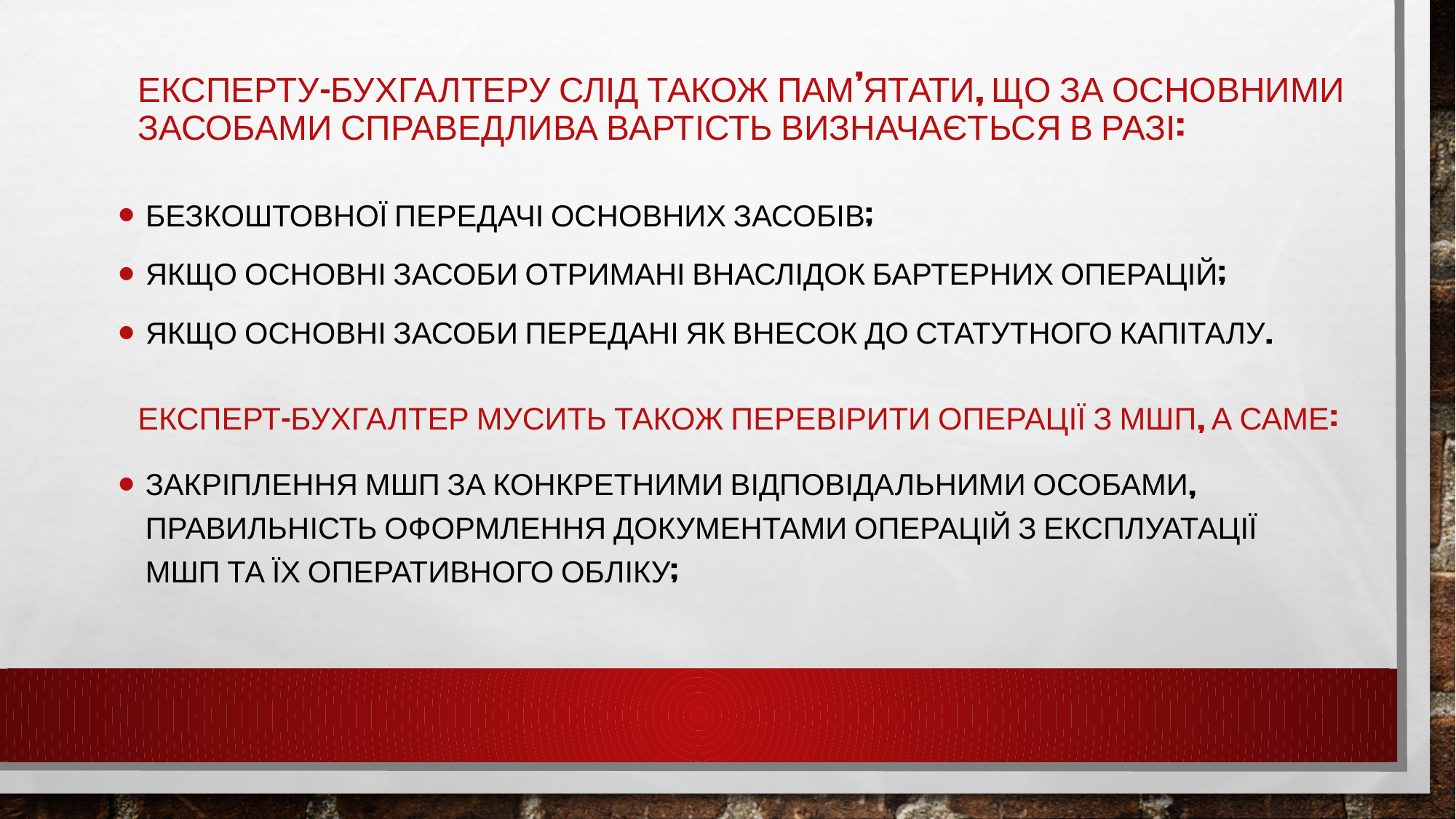

Експерту-бухгалтеру слід також пам’ятати, що за основними засобами справедлива вартість визначається в разі:
безкоштовної передачі основних засобів;
якщо основні засоби отримані внаслідок бартерних операцій;
якщо основні засоби передані як внесок до статутного капіталу.
# Експерт-бухгалтер мусить також перевірити операції з МШП, а саме:
закріплення МШП за конкретними відповідальними особами, правильність оформлення документами операцій з експлуатації МШП та їх оперативного обліку;